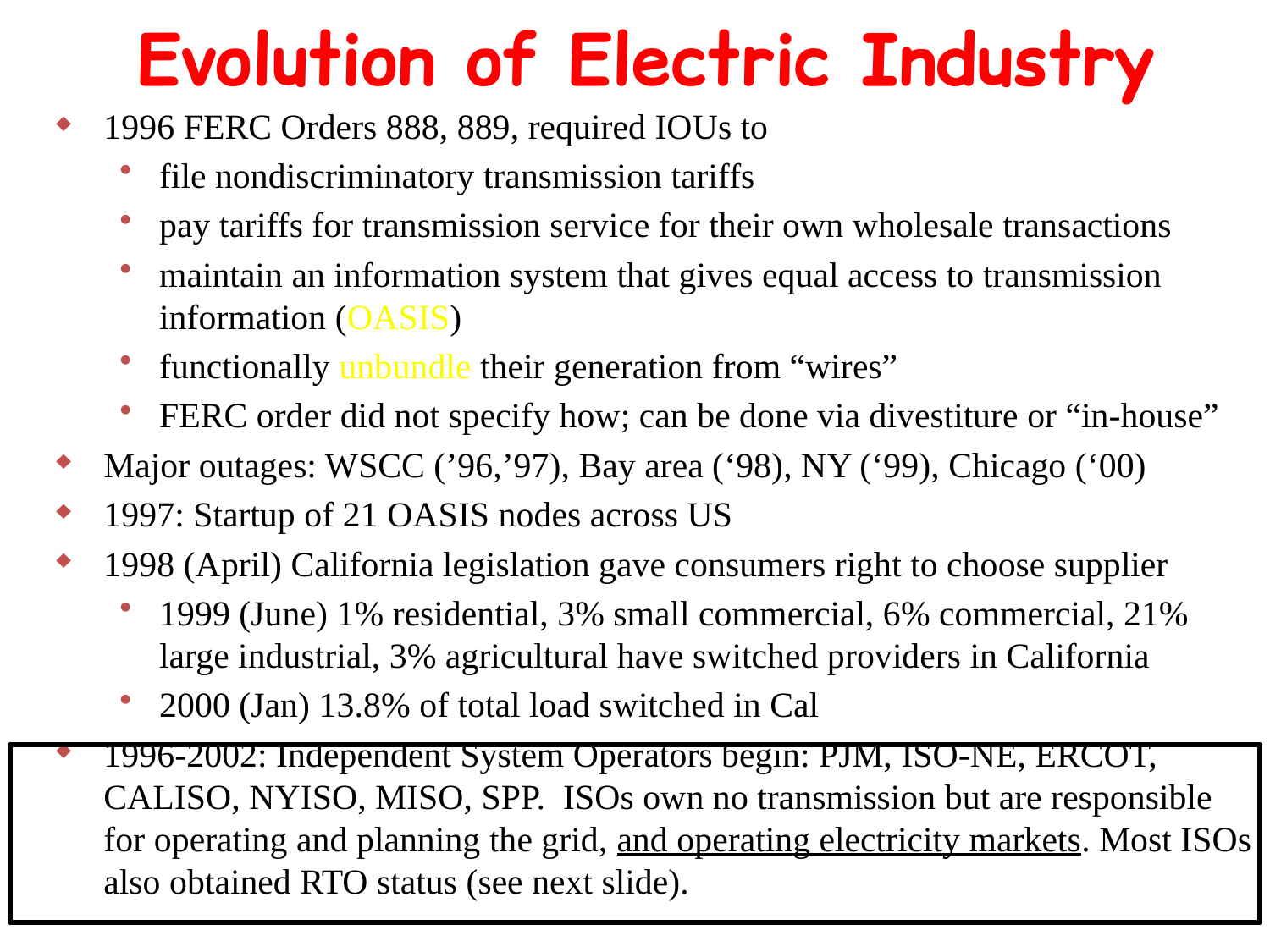

Evolution of Electric Industry
1996 FERC Orders 888, 889, required IOUs to
file nondiscriminatory transmission tariffs
pay tariffs for transmission service for their own wholesale transactions
maintain an information system that gives equal access to transmission information (OASIS)
functionally unbundle their generation from “wires”
FERC order did not specify how; can be done via divestiture or “in-house”
Major outages: WSCC (’96,’97), Bay area (‘98), NY (‘99), Chicago (‘00)
1997: Startup of 21 OASIS nodes across US
1998 (April) California legislation gave consumers right to choose supplier
1999 (June) 1% residential, 3% small commercial, 6% commercial, 21% large industrial, 3% agricultural have switched providers in California
2000 (Jan) 13.8% of total load switched in Cal
1996-2002: Independent System Operators begin: PJM, ISO-NE, ERCOT, CALISO, NYISO, MISO, SPP.  ISOs own no transmission but are responsible for operating and planning the grid, and operating electricity markets. Most ISOs also obtained RTO status (see next slide).